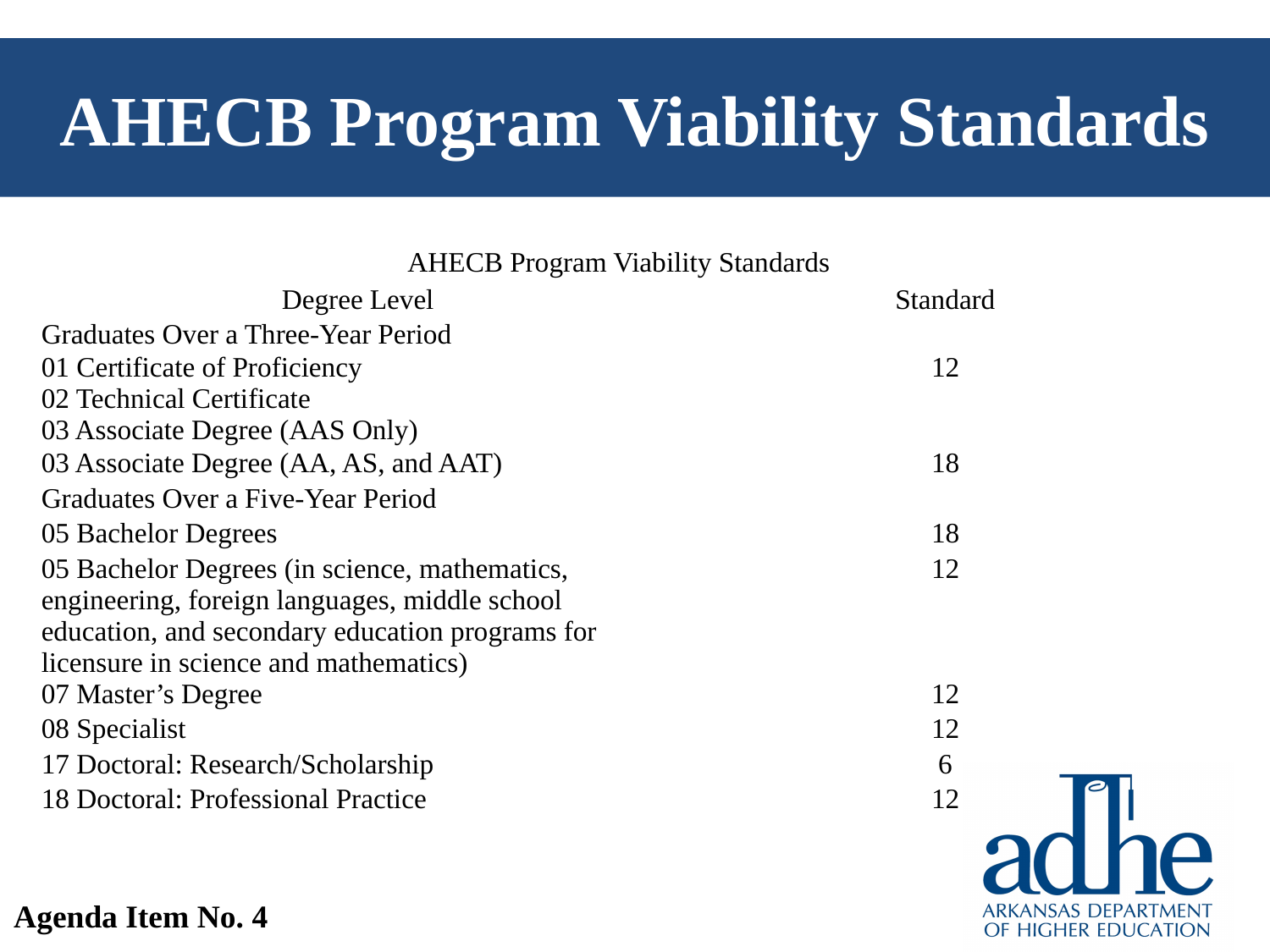

# AHECB Program Viability Standards
| AHECB Program Viability Standards |  |
| --- | --- |
| Degree Level | Standard |
| Graduates Over a Three-Year Period |  |
| 01 Certificate of Proficiency 02 Technical Certificate 03 Associate Degree (AAS Only) | 12 |
| 03 Associate Degree (AA, AS, and AAT) | 18 |
| Graduates Over a Five-Year Period |  |
| 05 Bachelor Degrees | 18 |
| 05 Bachelor Degrees (in science, mathematics, engineering, foreign languages, middle school education, and secondary education programs for licensure in science and mathematics) | 12 |
| 07 Master’s Degree | 12 |
| 08 Specialist | 12 |
| 17 Doctoral: Research/Scholarship | 6 |
| 18 Doctoral: Professional Practice | 12 |
Agenda Item No. 4